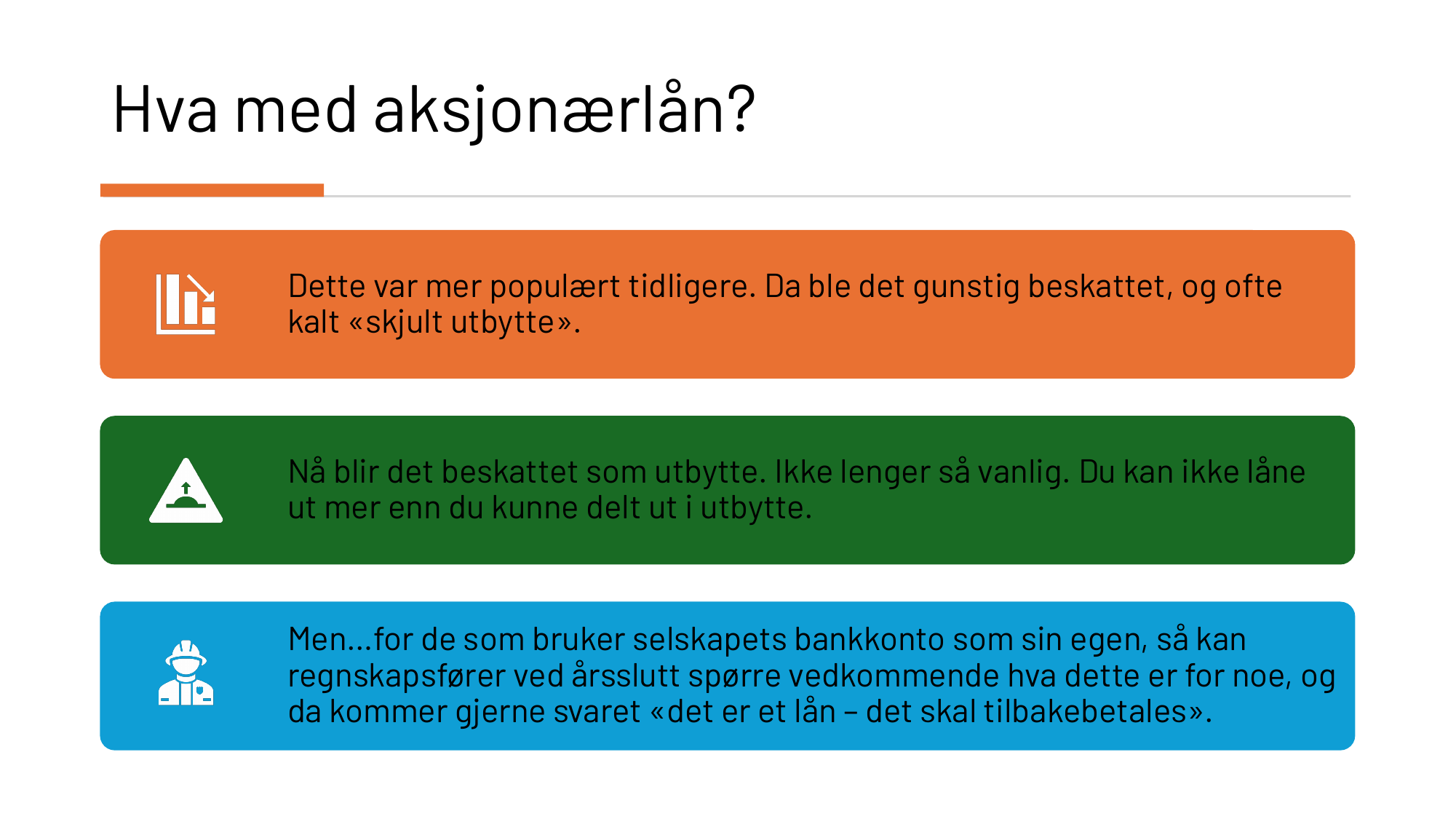

# Hva med aksjonærlån?

Dette var mer populært tidligere. Da ble det gunstig beskattet, og ofte kalt «skjult utbytte».
Nå blir det beskattet som utbytte. Ikke lenger så vanlig. Du kan ikke låne ut mer enn du kunne delt ut i utbytte.
Men…for de som bruker selskapets bankkonto som sin egen, så kan regnskapsfører ved årsslutt spørre vedkommende hva dette er for noe, og da kommer gjerne svaret «det er et lån – det skal tilbakebetales».